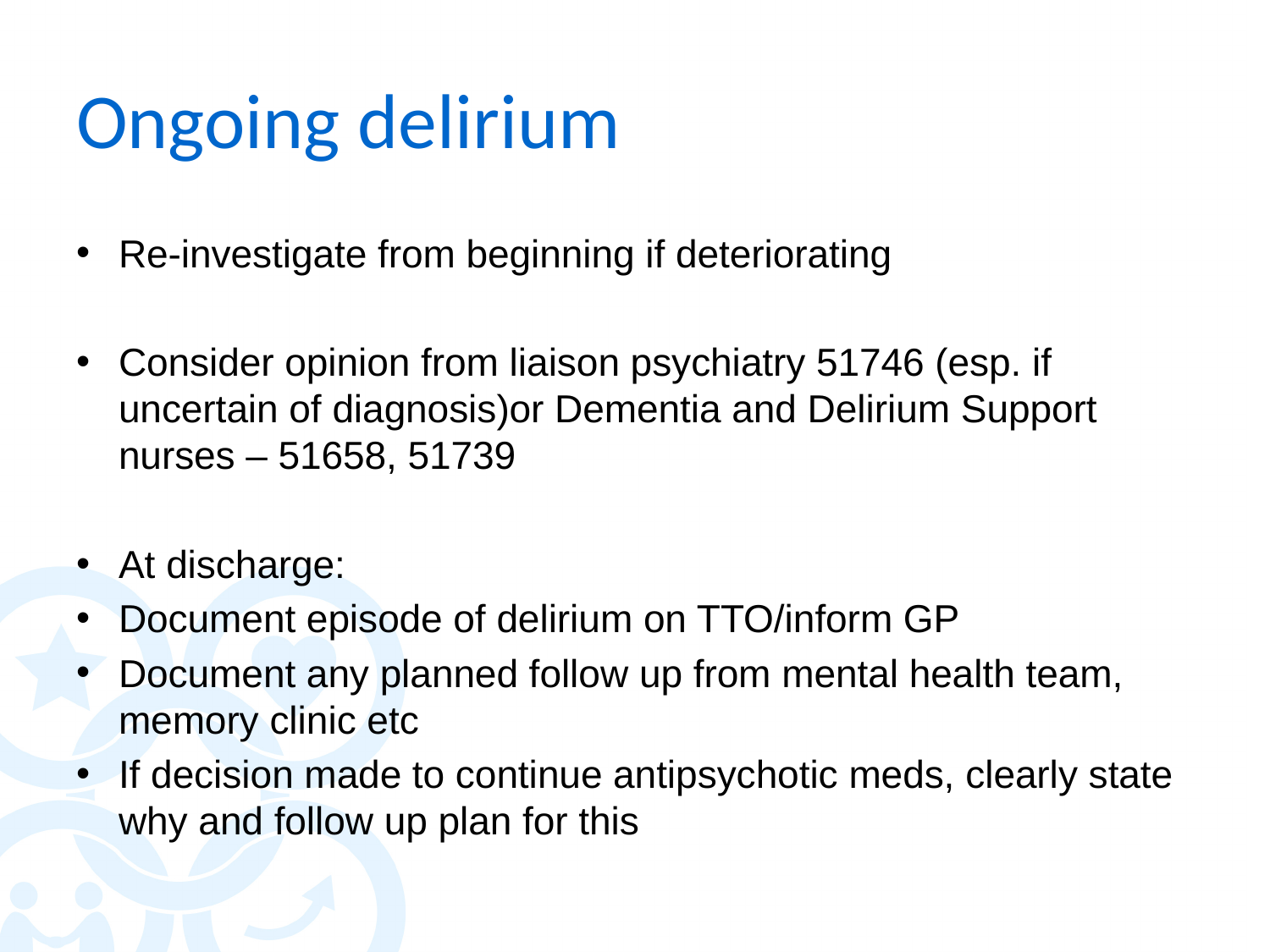

# Ongoing delirium
Re-investigate from beginning if deteriorating

Consider opinion from liaison psychiatry 51746 (esp. if uncertain of diagnosis)or Dementia and Delirium Support nurses – 51658, 51739

At discharge:
Document episode of delirium on TTO/inform GP
Document any planned follow up from mental health team, memory clinic etc
If decision made to continue antipsychotic meds, clearly state why and follow up plan for this